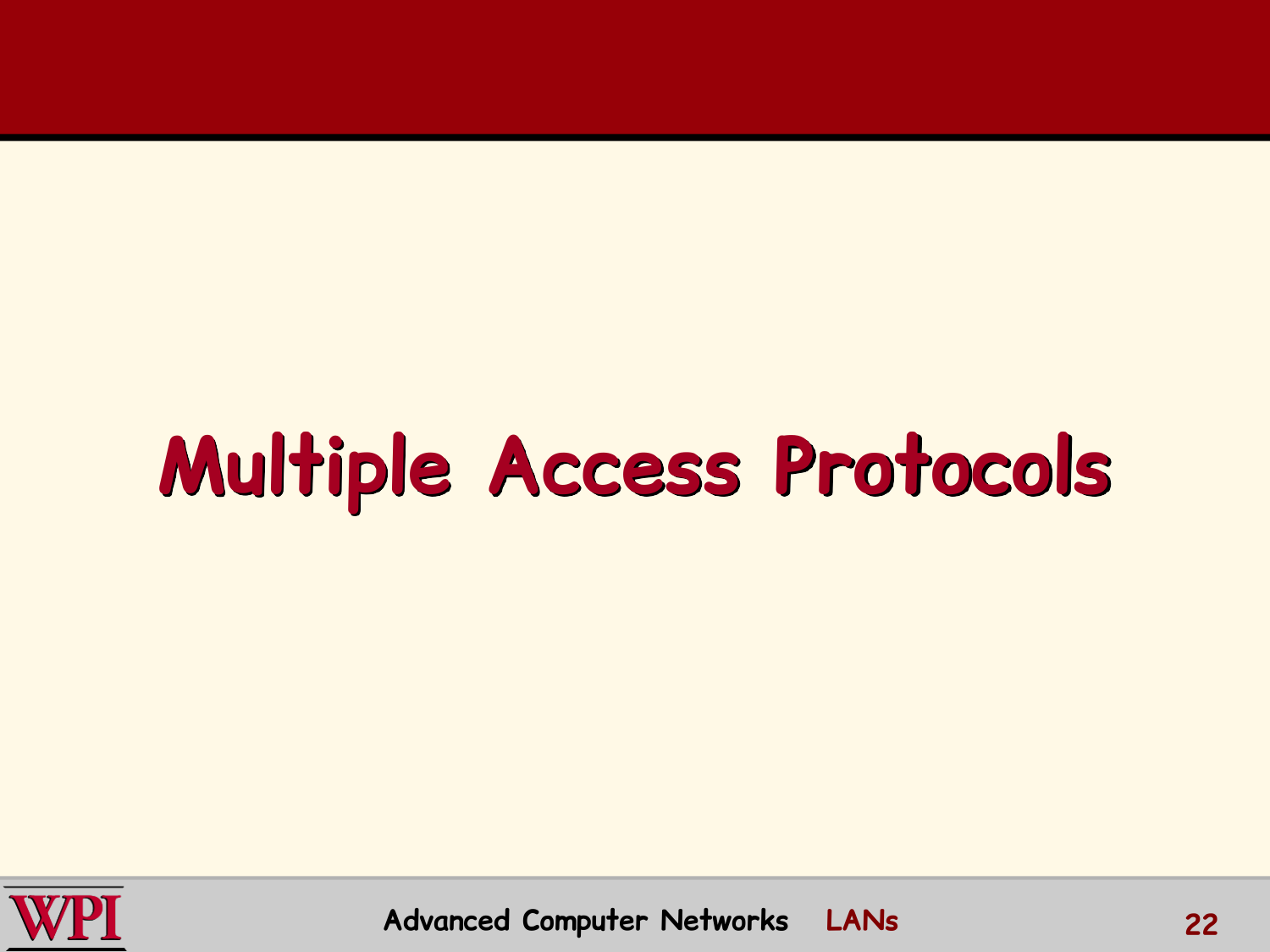

# Multiple Access Protocols
Advanced Computer Networks   LANs
22